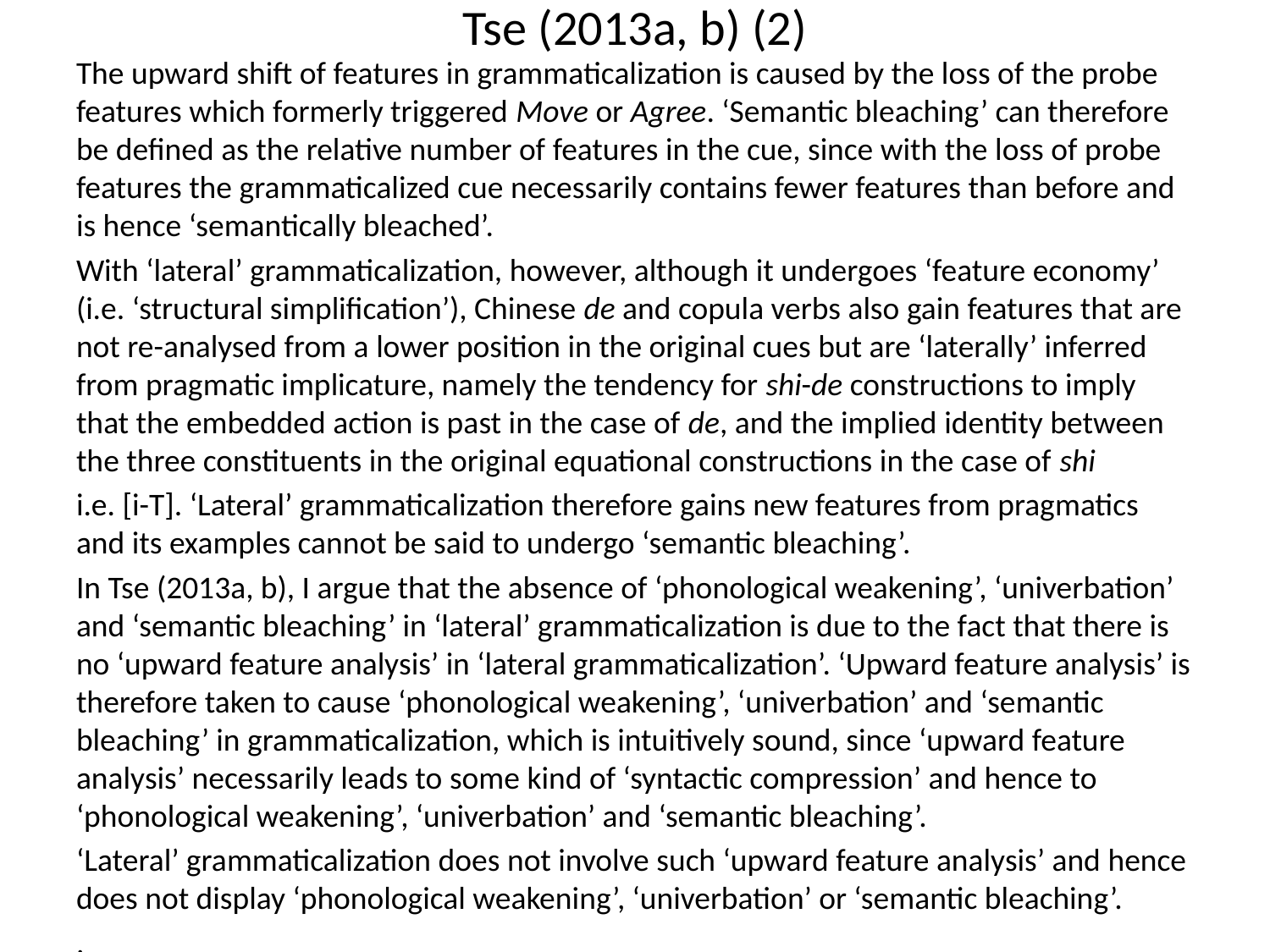

# Tse (2013a, b) (2)
The upward shift of features in grammaticalization is caused by the loss of the probe features which formerly triggered Move or Agree. ‘Semantic bleaching’ can therefore be defined as the relative number of features in the cue, since with the loss of probe features the grammaticalized cue necessarily contains fewer features than before and is hence ‘semantically bleached’.
With ‘lateral’ grammaticalization, however, although it undergoes ‘feature economy’ (i.e. ‘structural simplification’), Chinese de and copula verbs also gain features that are not re-analysed from a lower position in the original cues but are ‘laterally’ inferred from pragmatic implicature, namely the tendency for shi-de constructions to imply that the embedded action is past in the case of de, and the implied identity between the three constituents in the original equational constructions in the case of shi
i.e. [i-T]. ‘Lateral’ grammaticalization therefore gains new features from pragmatics and its examples cannot be said to undergo ‘semantic bleaching’.
In Tse (2013a, b), I argue that the absence of ‘phonological weakening’, ‘univerbation’ and ‘semantic bleaching’ in ‘lateral’ grammaticalization is due to the fact that there is no ‘upward feature analysis’ in ‘lateral grammaticalization’. ‘Upward feature analysis’ is therefore taken to cause ‘phonological weakening’, ‘univerbation’ and ‘semantic bleaching’ in grammaticalization, which is intuitively sound, since ‘upward feature analysis’ necessarily leads to some kind of ‘syntactic compression’ and hence to ‘phonological weakening’, ‘univerbation’ and ‘semantic bleaching’.
‘Lateral’ grammaticalization does not involve such ‘upward feature analysis’ and hence does not display ‘phonological weakening’, ‘univerbation’ or ‘semantic bleaching’.
.